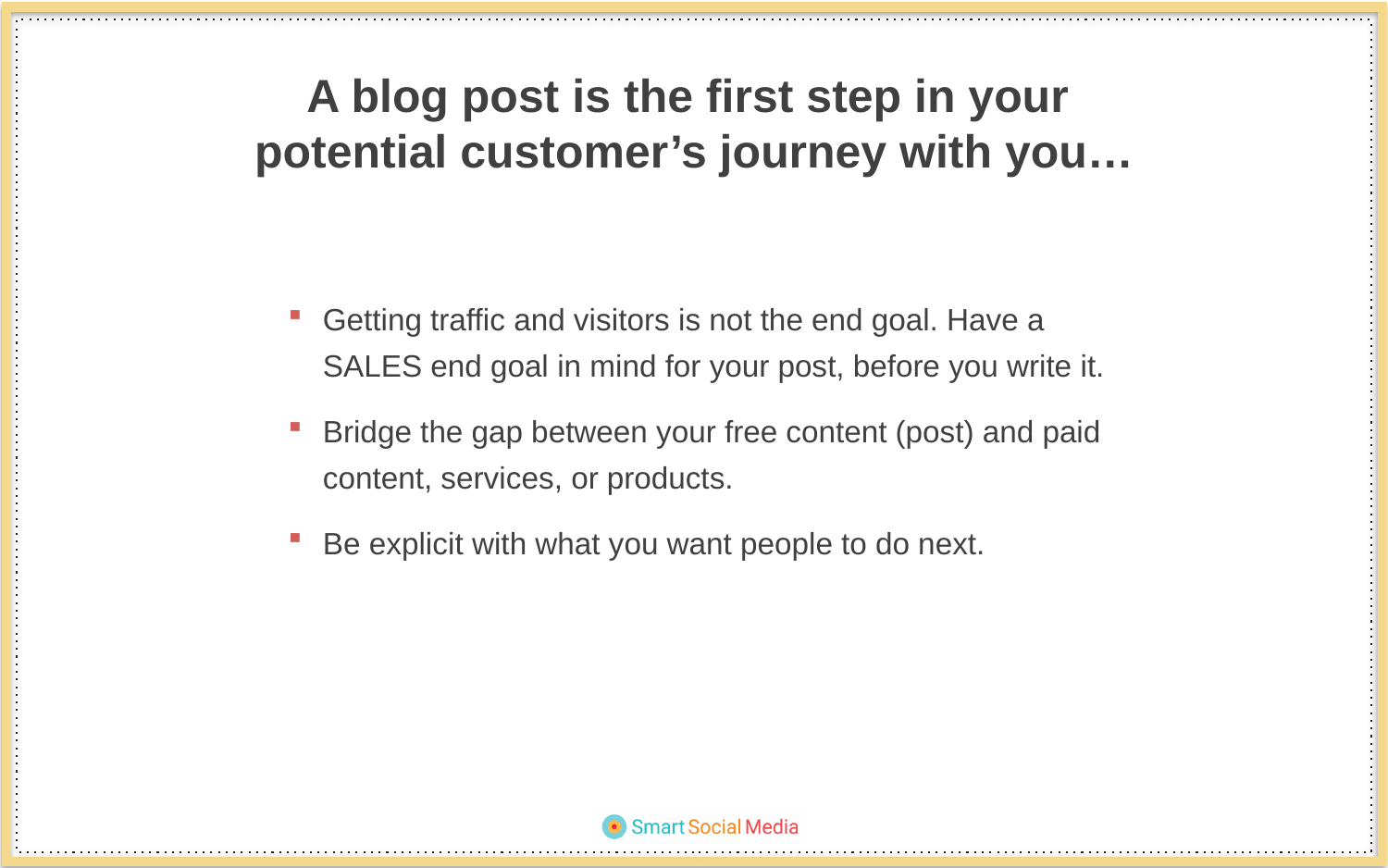

A blog post is the first step in your
potential customer’s journey with you…
Getting traffic and visitors is not the end goal. Have a SALES end goal in mind for your post, before you write it.
Bridge the gap between your free content (post) and paid content, services, or products.
Be explicit with what you want people to do next.